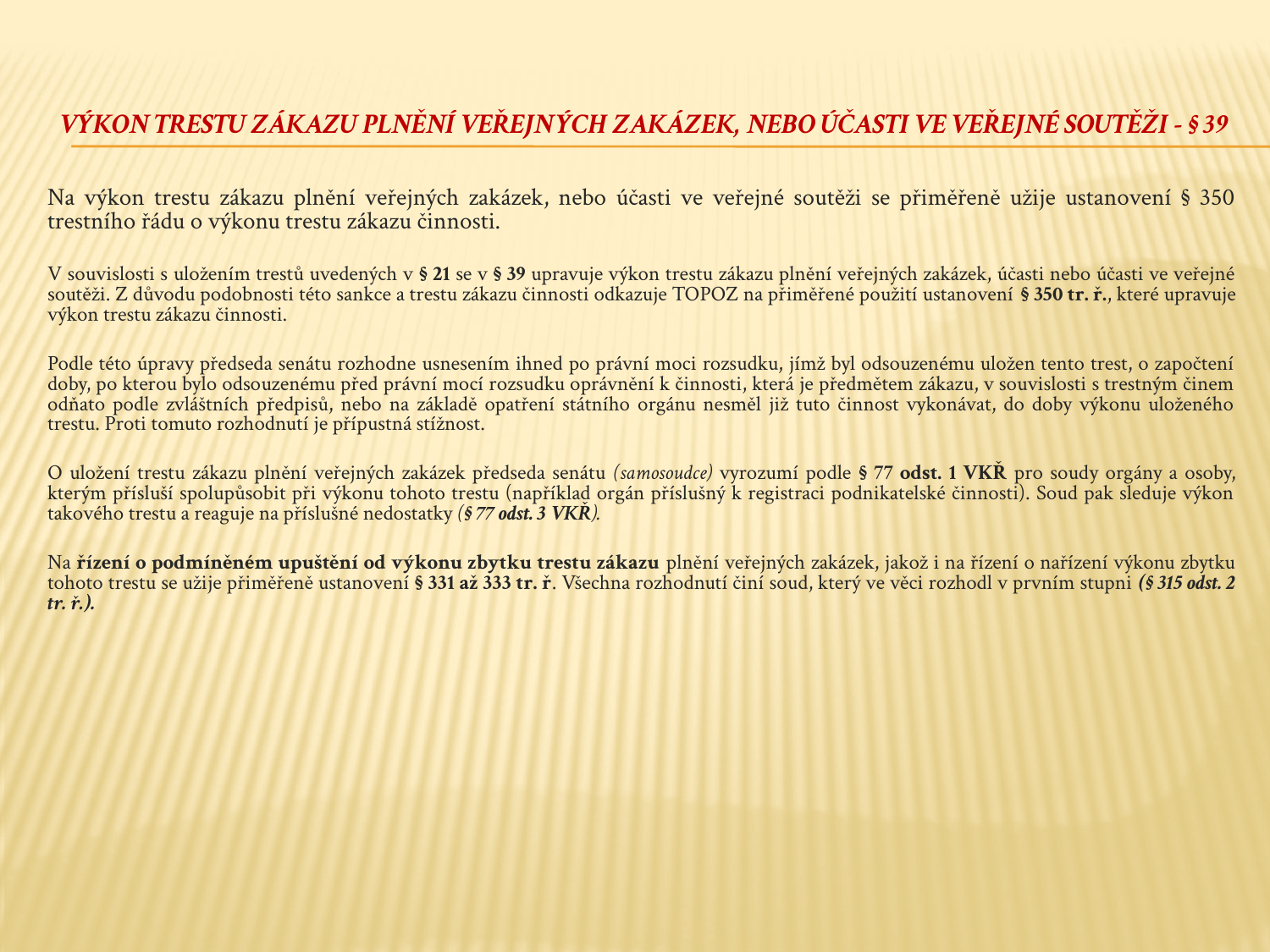

# Výkon trestu zákazu plnění veřejných zakázek, nebo účasti ve veřejné soutěži - § 39
Na výkon trestu zákazu plnění veřejných zakázek, nebo účasti ve veřejné soutěži se přiměřeně užije ustanovení § 350 trestního řádu o výkonu trestu zákazu činnosti.

V souvislosti s uložením trestů uvedených v § 21 se v § 39 upravuje výkon trestu zákazu plnění veřejných zakázek, účasti nebo účasti ve veřejné soutěži. Z důvodu podobnosti této sankce a trestu zákazu činnosti odkazuje TOPOZ na přiměřené použití ustanovení § 350 tr. ř., které upravuje výkon trestu zákazu činnosti.

Podle této úpravy předseda senátu rozhodne usnesením ihned po právní moci rozsudku, jímž byl odsouzenému uložen tento trest, o započtení doby, po kterou bylo odsouzenému před právní mocí rozsudku oprávnění k činnosti, která je předmětem zákazu, v souvislosti s trestným činem odňato podle zvláštních předpisů, nebo na základě opatření státního orgánu nesměl již tuto činnost vykonávat, do doby výkonu uloženého trestu. Proti tomuto rozhodnutí je přípustná stížnost.

O uložení trestu zákazu plnění veřejných zakázek předseda senátu (samosoudce) vyrozumí podle § 77 odst. 1 VKŘ pro soudy orgány a osoby, kterým přísluší spolupůsobit při výkonu tohoto trestu (například orgán příslušný k registraci podnikatelské činnosti). Soud pak sleduje výkon takového trestu a reaguje na příslušné nedostatky (§ 77 odst. 3 VKŘ).

Na řízení o podmíněném upuštění od výkonu zbytku trestu zákazu plnění veřejných zakázek, jakož i na řízení o nařízení výkonu zbytku tohoto trestu se užije přiměřeně ustanovení § 331 až 333 tr. ř. Všechna rozhodnutí činí soud, který ve věci rozhodl v prvním stupni (§ 315 odst. 2 tr. ř.).